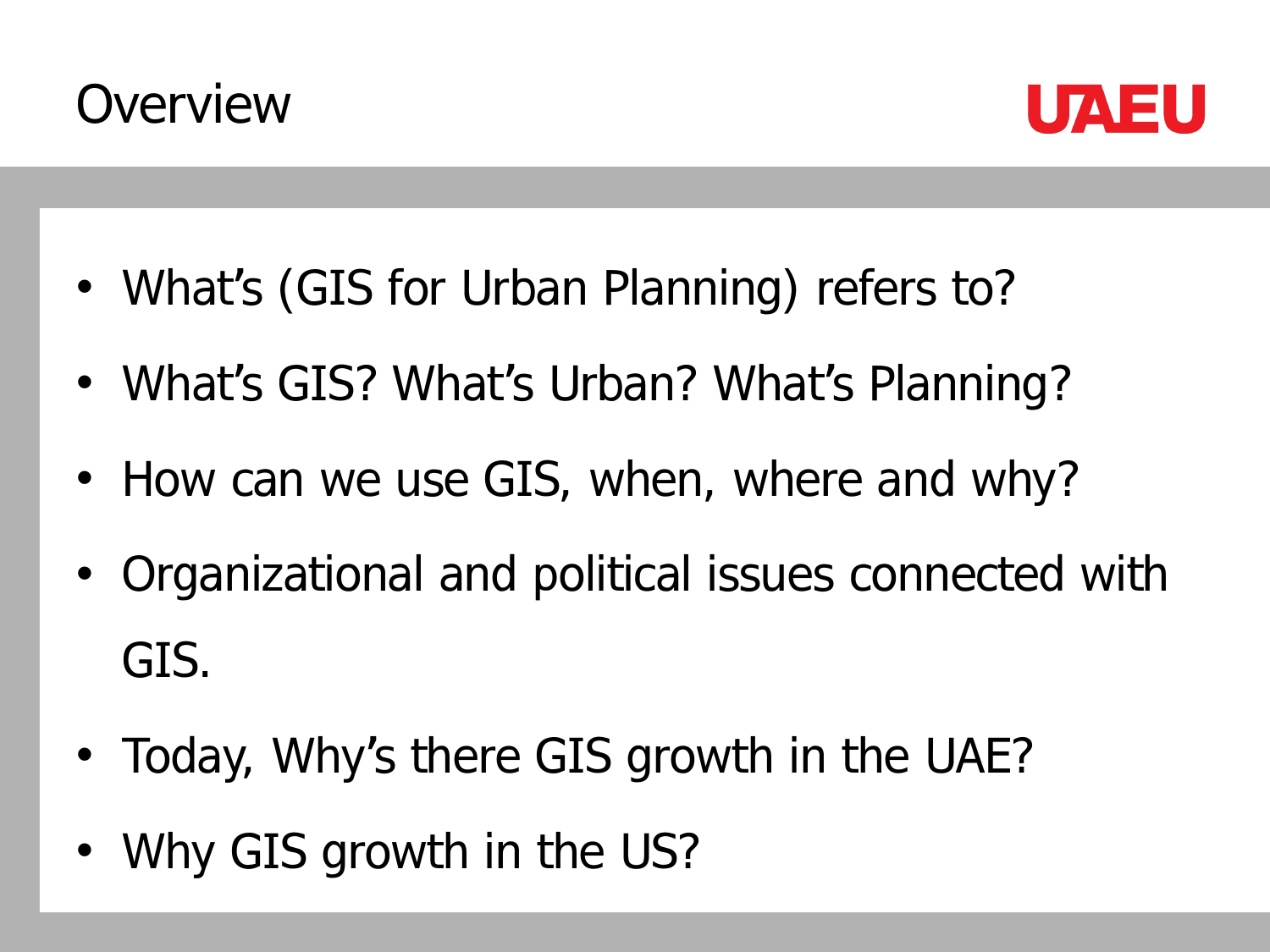

# Overview
What’s (GIS for Urban Planning) refers to?
What’s GIS? What’s Urban? What’s Planning?
How can we use GIS, when, where and why?
Organizational and political issues connected with GIS.
Today, Why’s there GIS growth in the UAE?
Why GIS growth in the US?